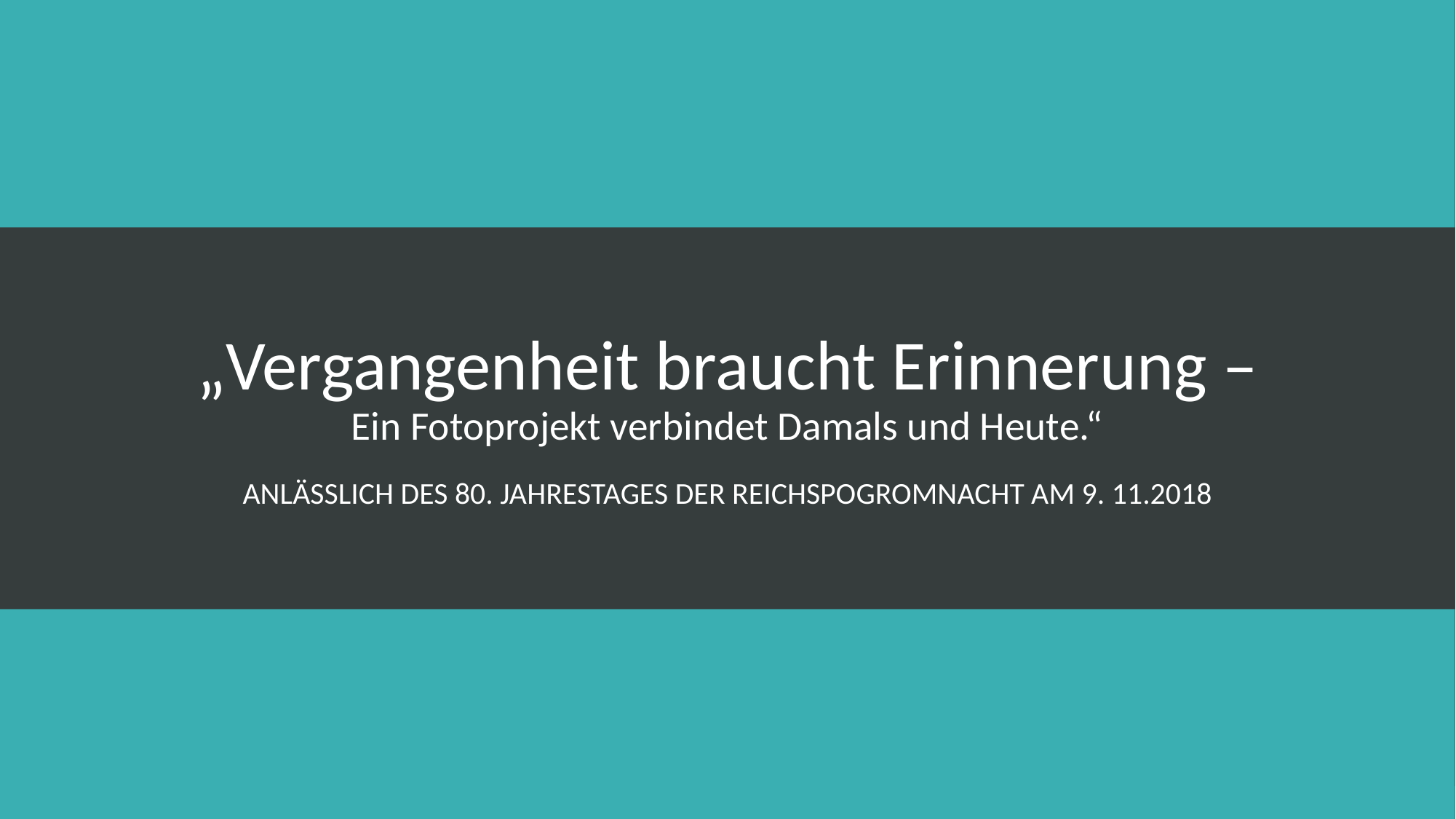

# „Vergangenheit braucht Erinnerung – Ein Fotoprojekt verbindet Damals und Heute.“
Anlässlich des 80. Jahrestages der Reichspogromnacht am 9. 11.2018